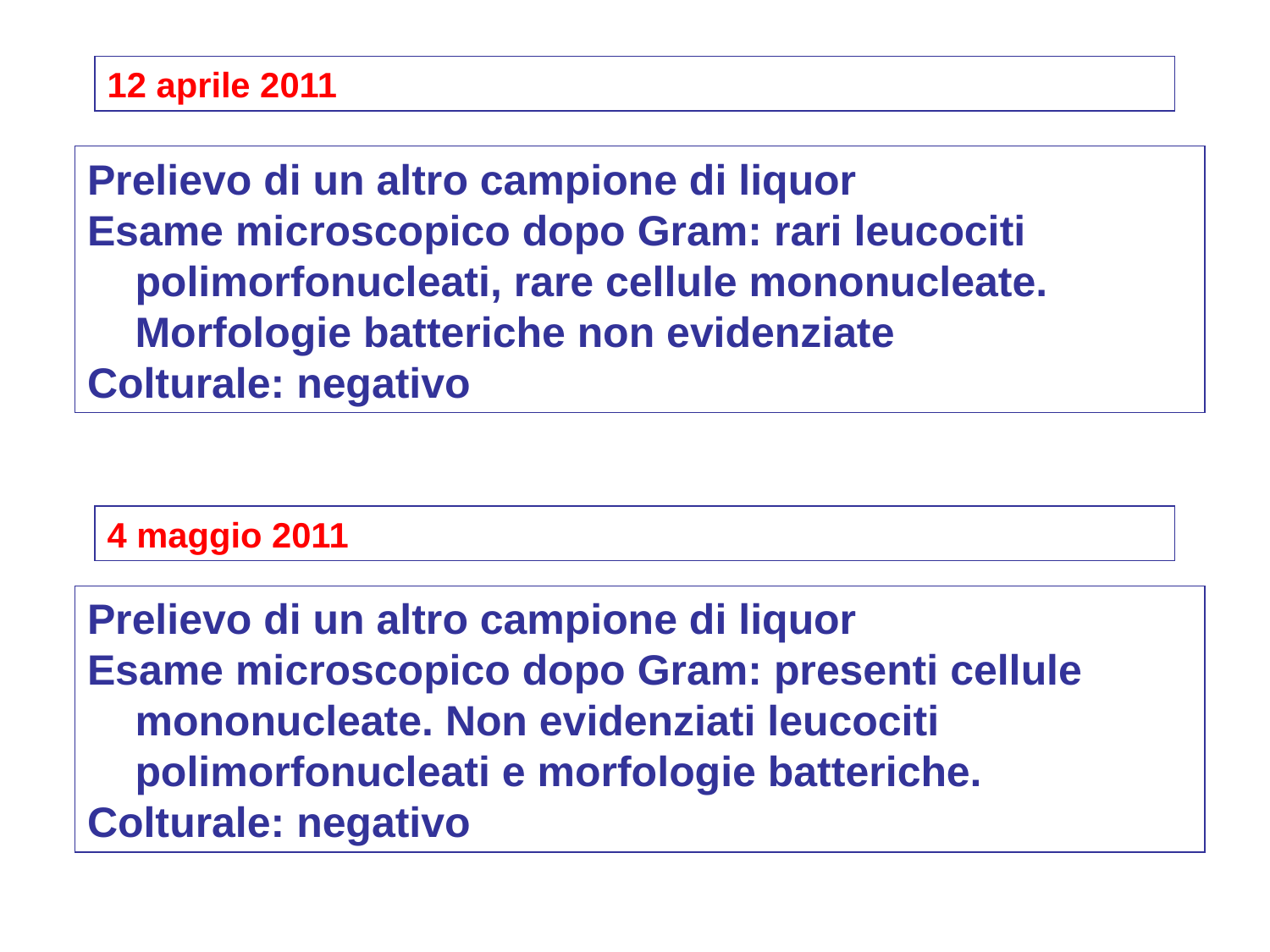

12 aprile 2011
Prelievo di un altro campione di liquor
Esame microscopico dopo Gram: rari leucociti polimorfonucleati, rare cellule mononucleate. Morfologie batteriche non evidenziate
Colturale: negativo
4 maggio 2011
Prelievo di un altro campione di liquor
Esame microscopico dopo Gram: presenti cellule mononucleate. Non evidenziati leucociti polimorfonucleati e morfologie batteriche.
Colturale: negativo